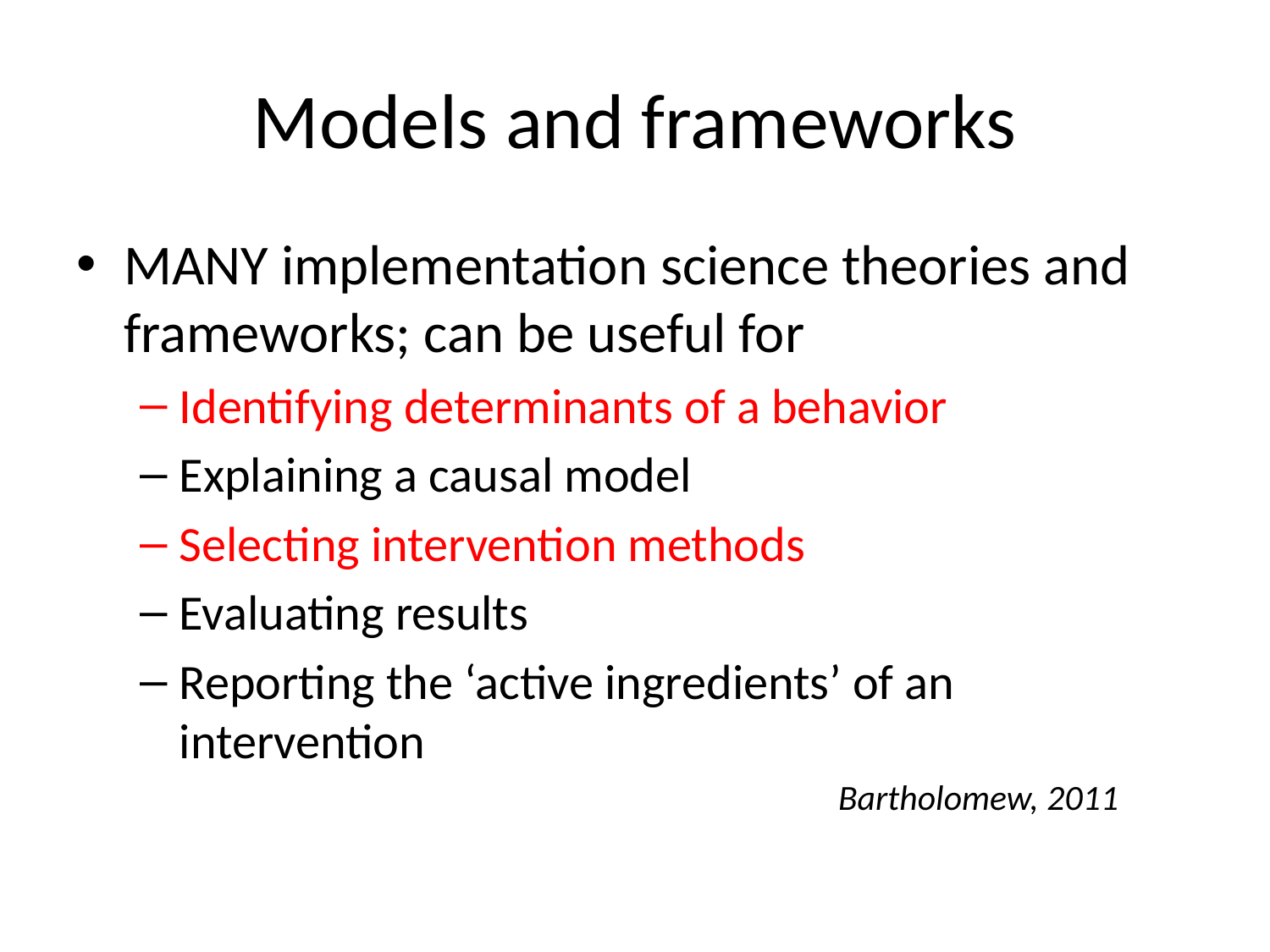

# Models and frameworks
MANY implementation science theories and frameworks; can be useful for
Identifying determinants of a behavior
Explaining a causal model
Selecting intervention methods
Evaluating results
Reporting the ‘active ingredients’ of an intervention
		Bartholomew, 2011